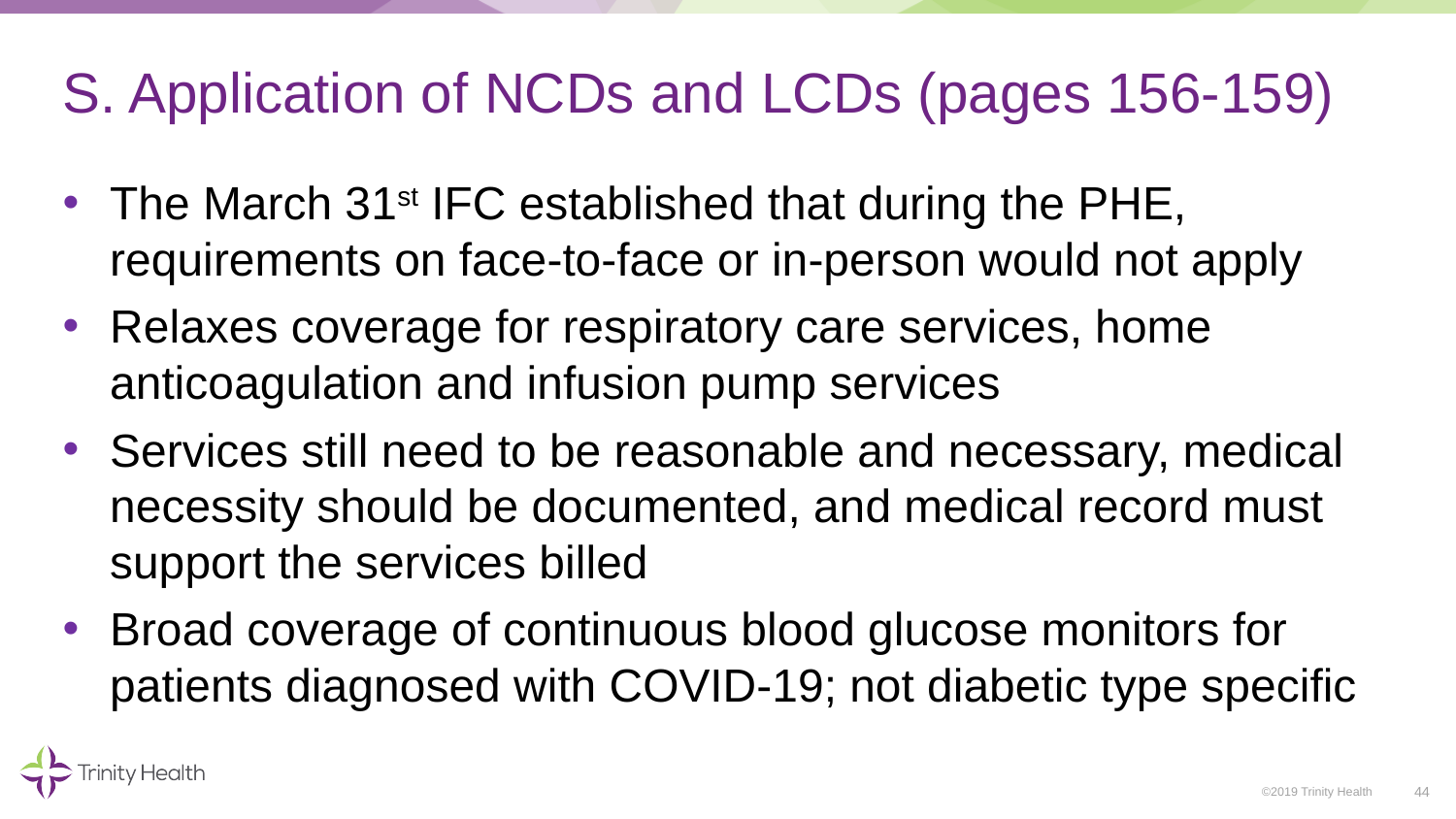

# S. Application of NCDs and LCDs (pages 156-159)
The March 31st IFC established that during the PHE, requirements on face-to-face or in-person would not apply
Relaxes coverage for respiratory care services, home anticoagulation and infusion pump services
Services still need to be reasonable and necessary, medical necessity should be documented, and medical record must support the services billed
Broad coverage of continuous blood glucose monitors for patients diagnosed with COVID-19; not diabetic type specific

44
©2019 Trinity Health